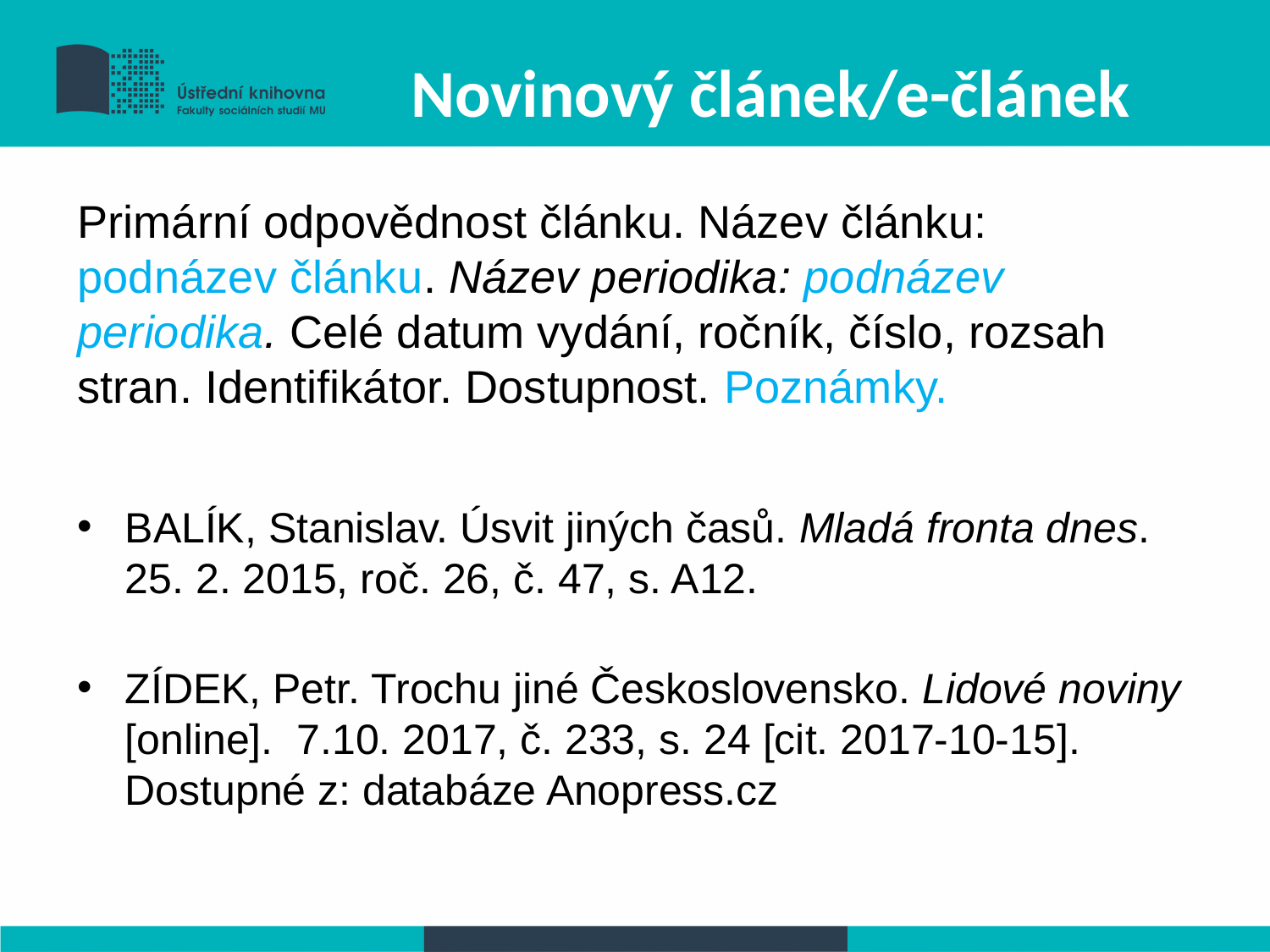

# Novinový článek/e-článek
Primární odpovědnost článku. Název článku: podnázev článku. Název periodika: podnázev periodika. Celé datum vydání, ročník, číslo, rozsah stran. Identifikátor. Dostupnost. Poznámky.

BALÍK, Stanislav. Úsvit jiných časů. Mladá fronta dnes. 25. 2. 2015, roč. 26, č. 47, s. A12.
ZÍDEK, Petr. Trochu jiné Československo. Lidové noviny [online].  7.10. 2017, č. 233, s. 24 [cit. 2017-10-15]. Dostupné z: databáze Anopress.cz